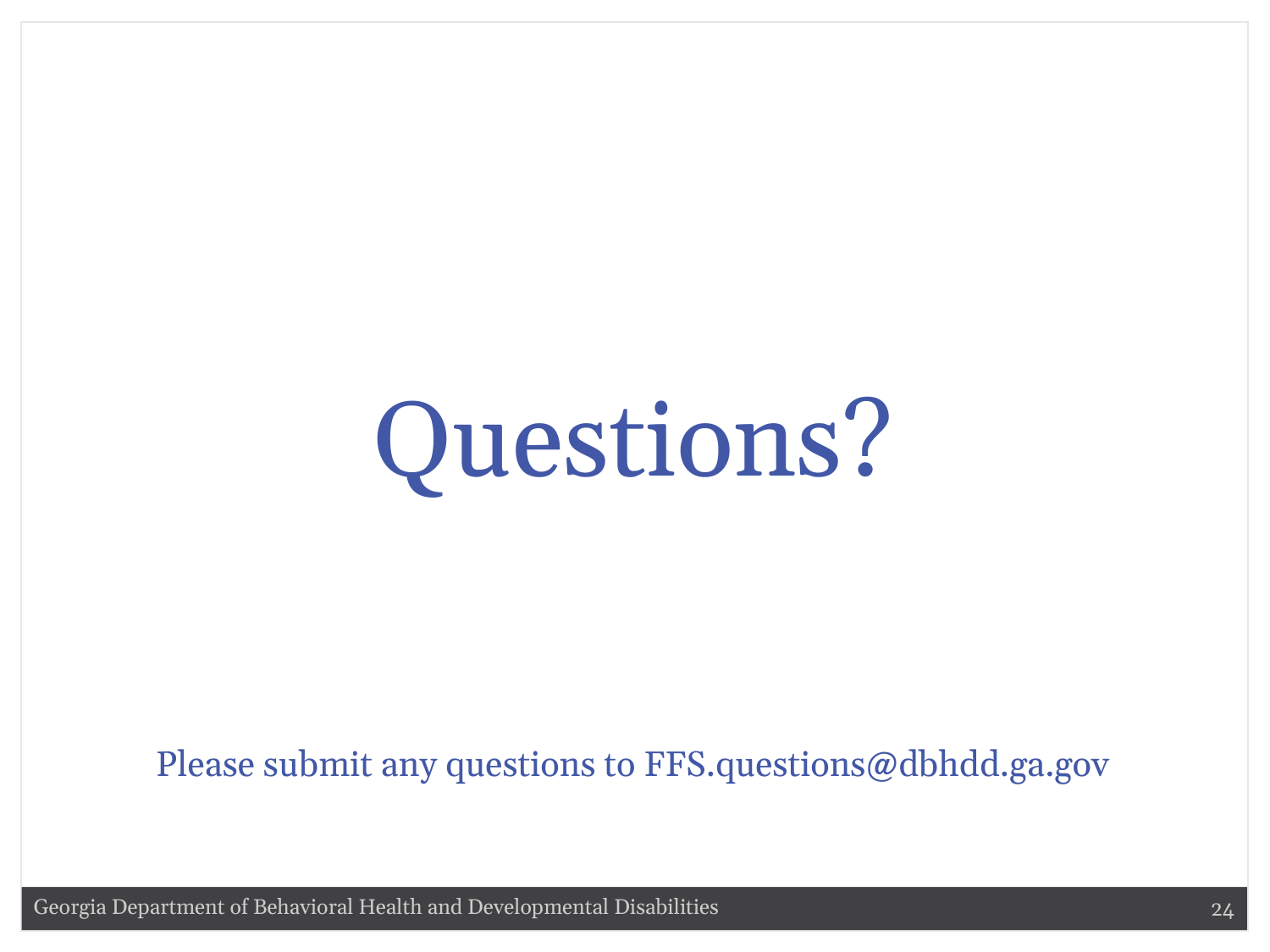

Questions?

Please submit any questions to FFS.questions@dbhdd.ga.gov